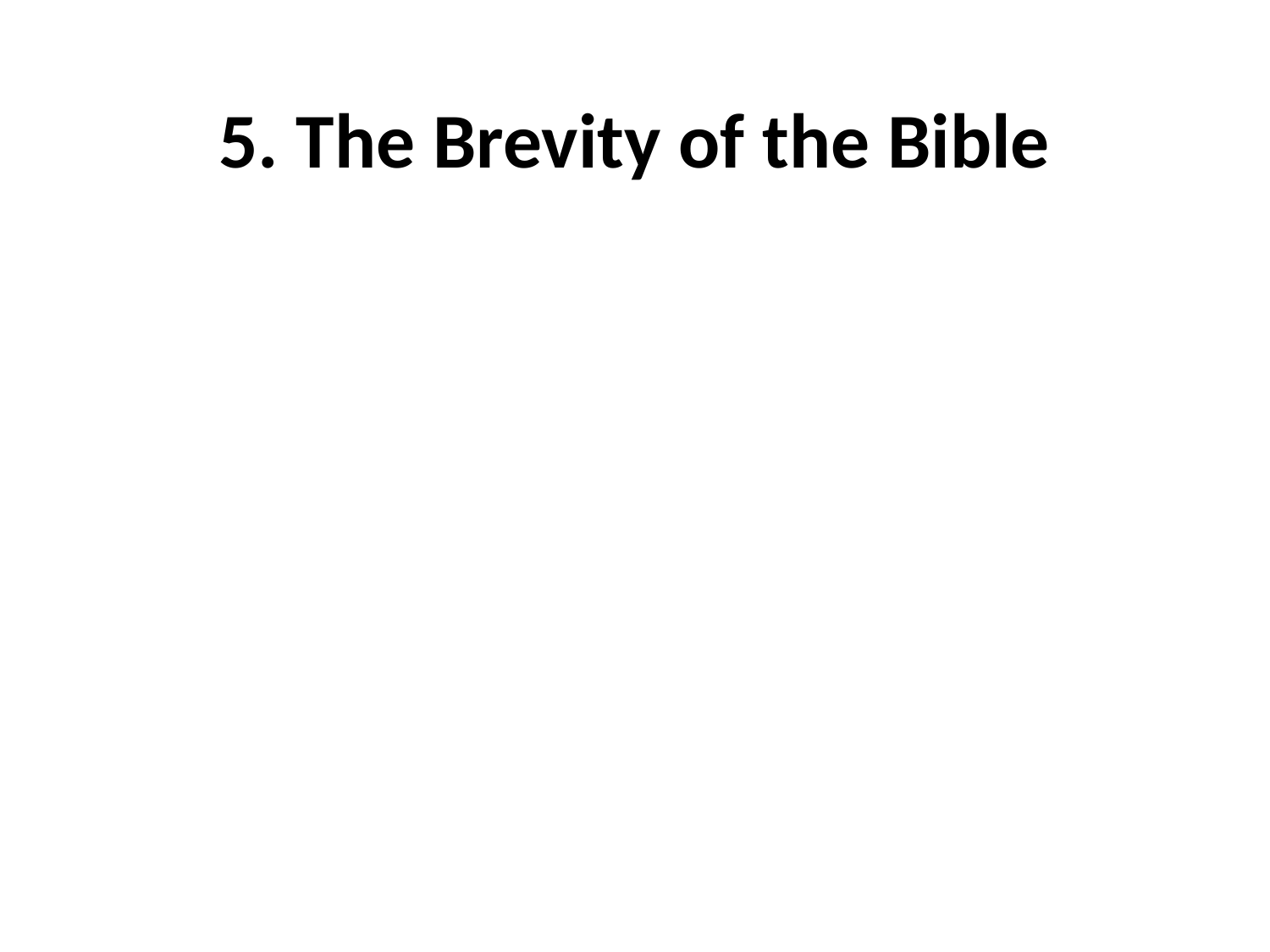

# 5. The Brevity of the Bible